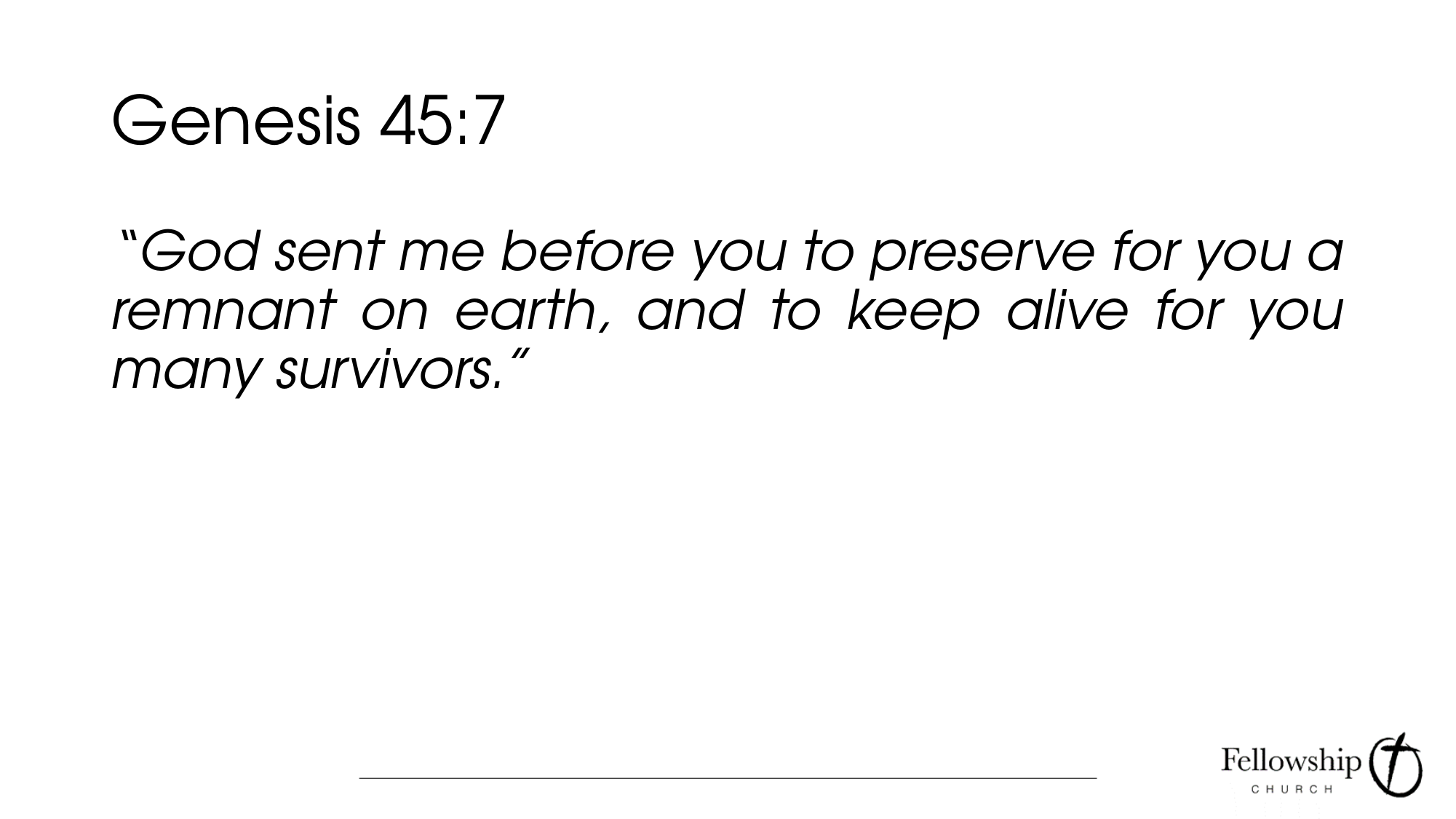

# Genesis 45:7
“God sent me before you to preserve for you a remnant on earth, and to keep alive for you many survivors.”